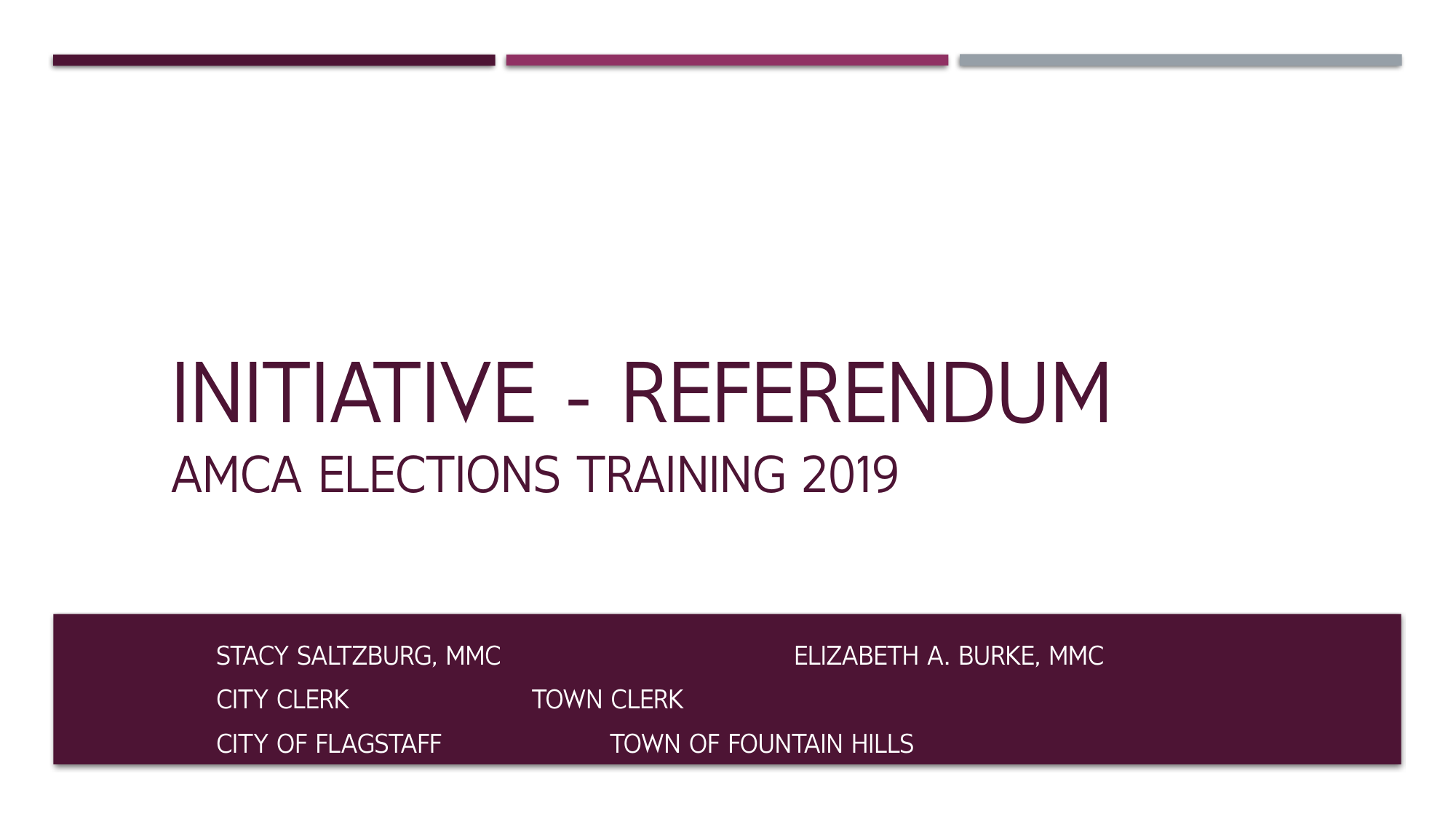

# Initiative - Referendum AMCA Elections Training 2019

Stacy Saltzburg, MMC			                     Elizabeth A. Burke, MMC
City Clerk						                      Town Clerk
City of Flagstaff					               Town of Fountain Hills